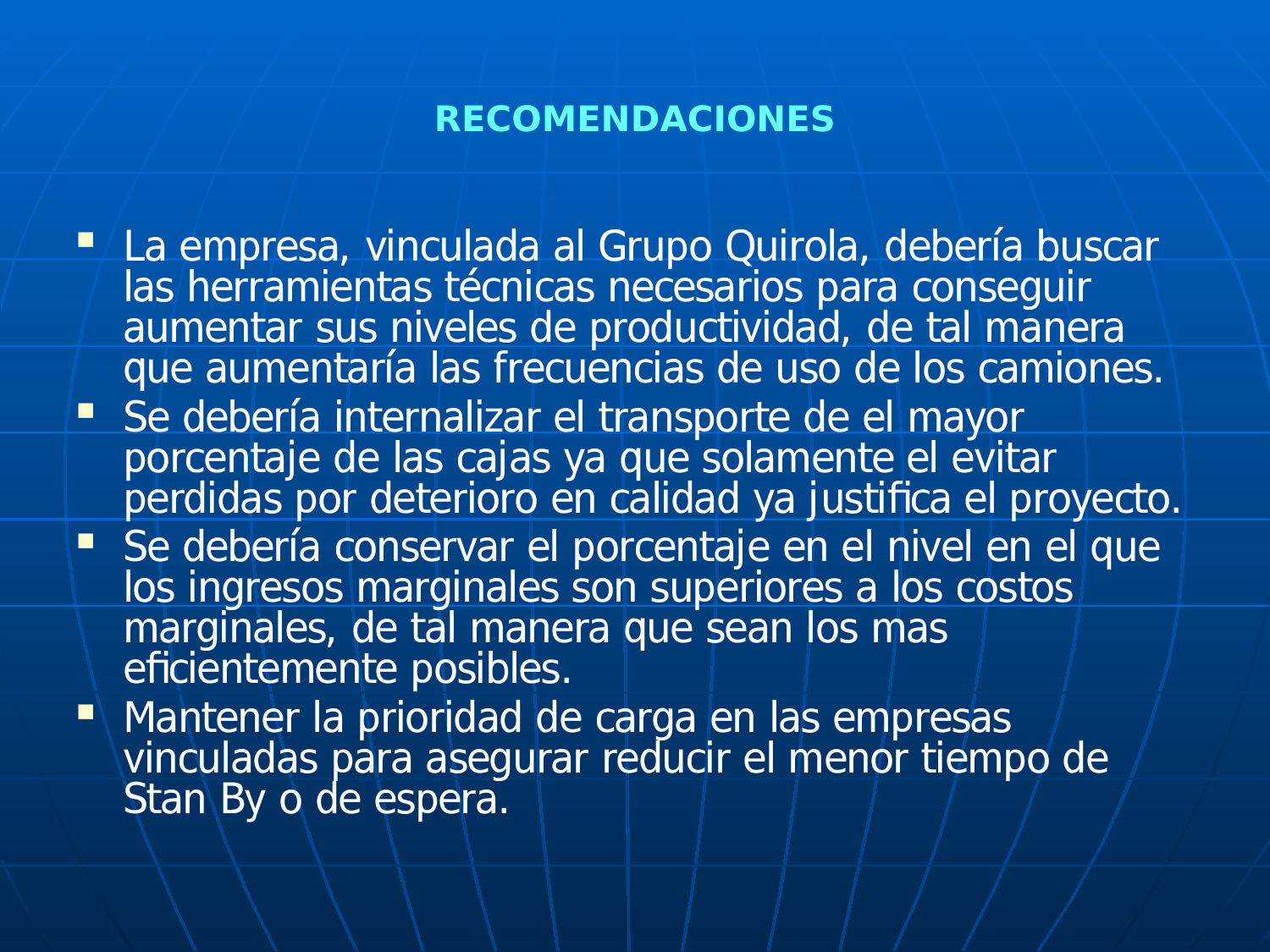

# RECOMENDACIONES
La empresa, vinculada al Grupo Quirola, debería buscar las herramientas técnicas necesarios para conseguir aumentar sus niveles de productividad, de tal manera que aumentaría las frecuencias de uso de los camiones.
Se debería internalizar el transporte de el mayor porcentaje de las cajas ya que solamente el evitar perdidas por deterioro en calidad ya justifica el proyecto.
Se debería conservar el porcentaje en el nivel en el que los ingresos marginales son superiores a los costos marginales, de tal manera que sean los mas eficientemente posibles.
Mantener la prioridad de carga en las empresas vinculadas para asegurar reducir el menor tiempo de Stan By o de espera.